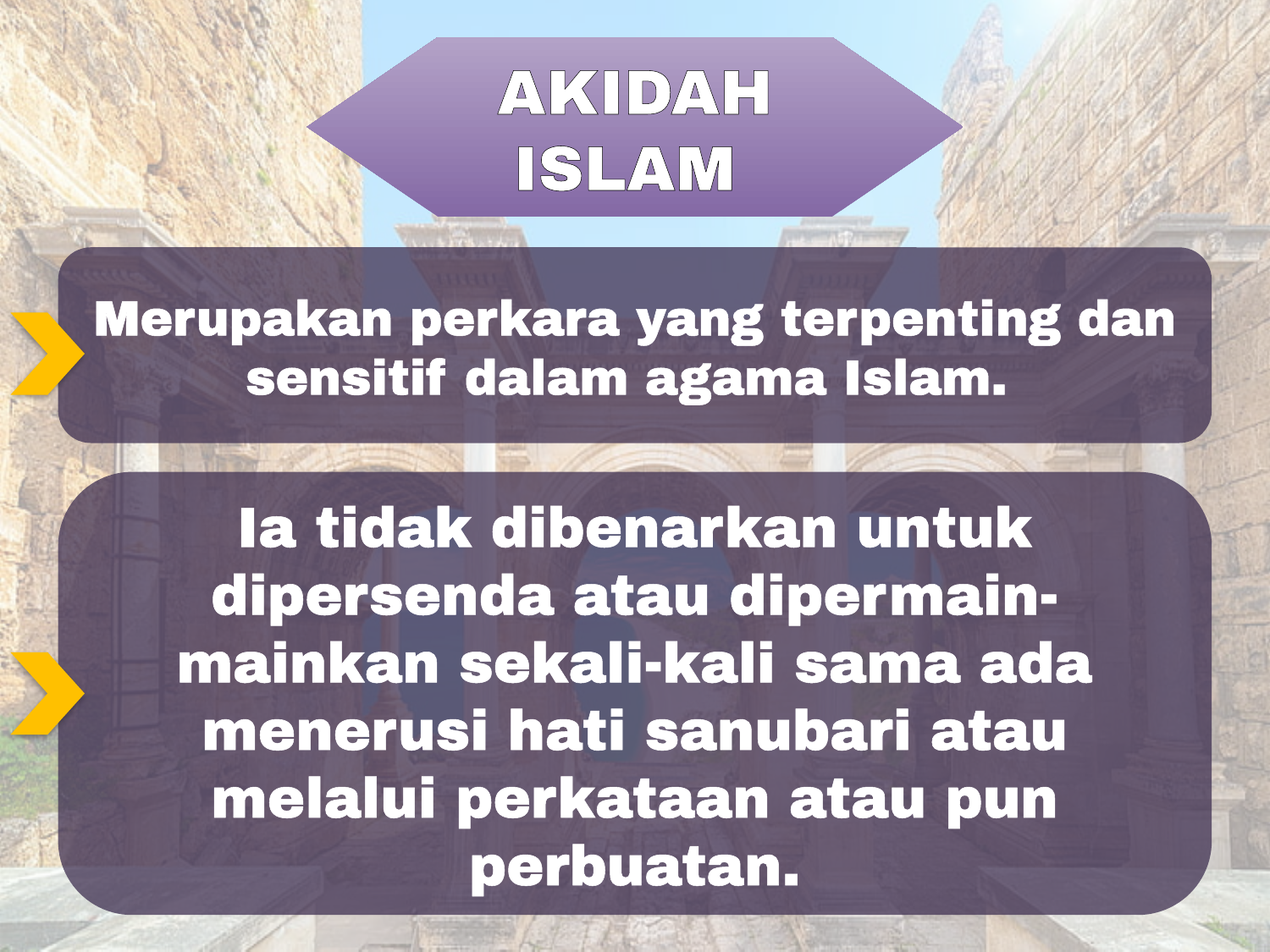

AKIDAH ISLAM
Merupakan perkara yang terpenting dan sensitif dalam agama Islam.

Ia tidak dibenarkan untuk dipersenda atau dipermain-mainkan sekali-kali sama ada menerusi hati sanubari atau melalui perkataan atau pun perbuatan.